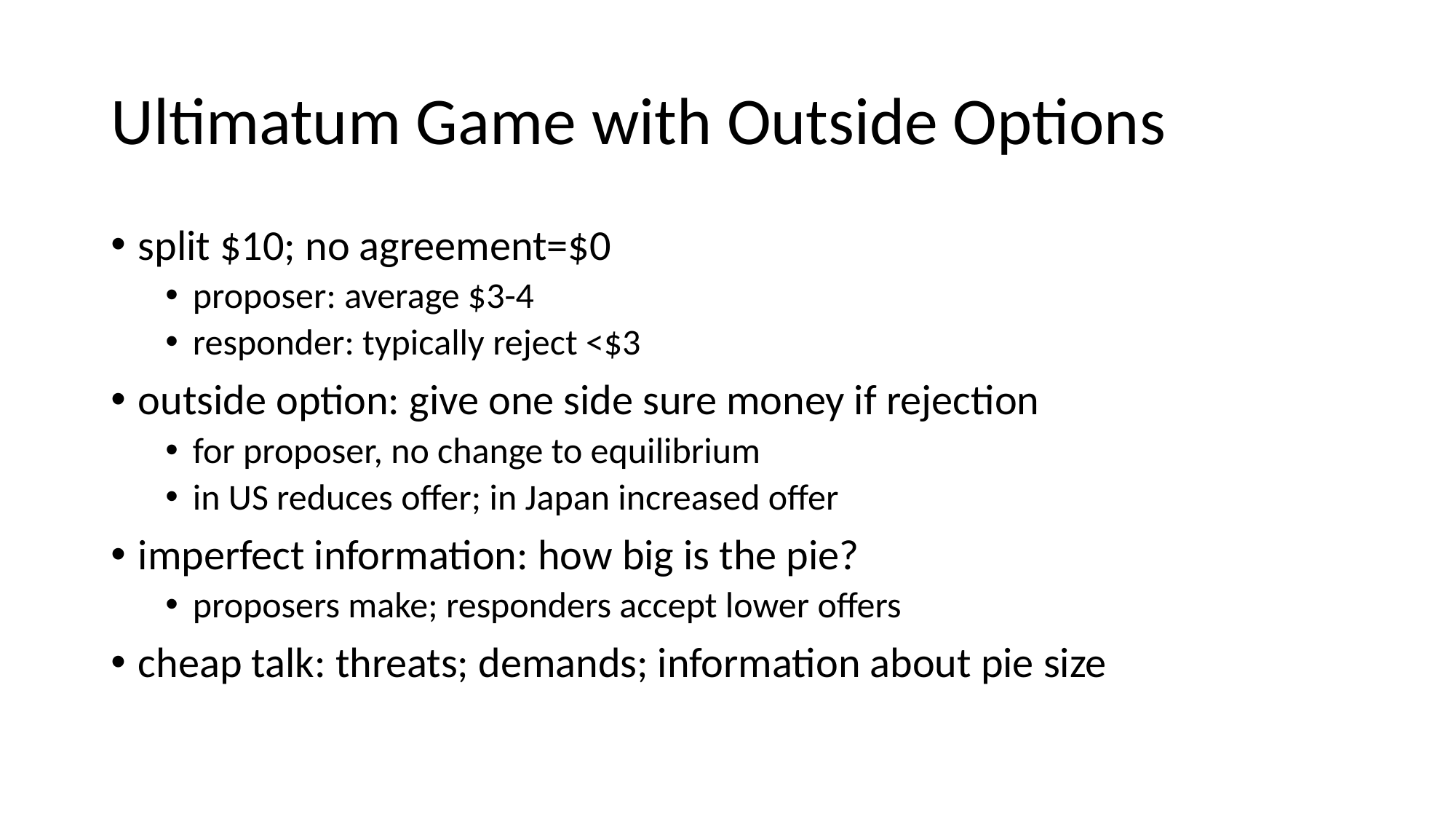

# Ultimatum Game with Outside Options
split $10; no agreement=$0
proposer: average $3-4
responder: typically reject <$3
outside option: give one side sure money if rejection
for proposer, no change to equilibrium
in US reduces offer; in Japan increased offer
imperfect information: how big is the pie?
proposers make; responders accept lower offers
cheap talk: threats; demands; information about pie size